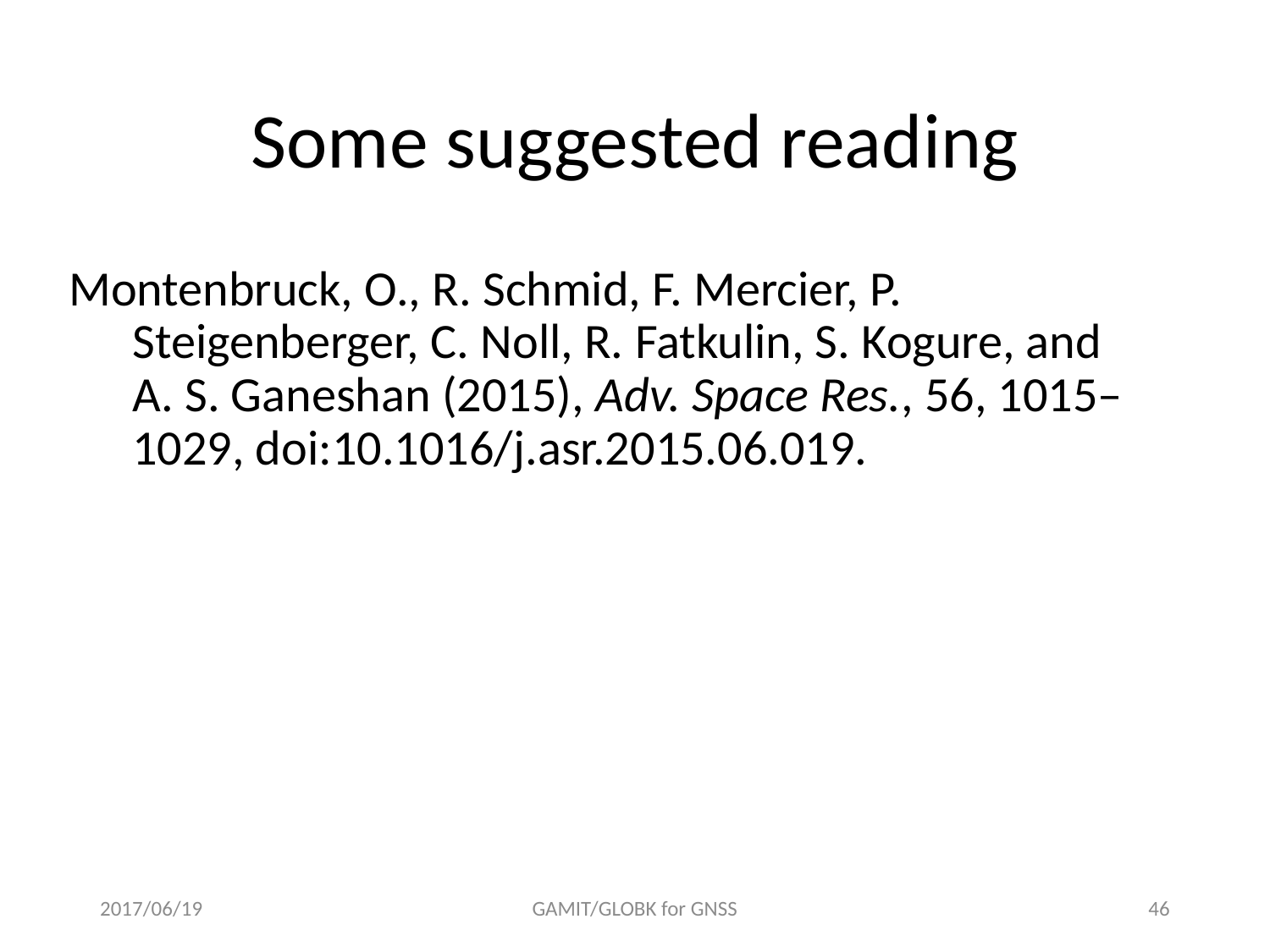

# Some suggested reading
Montenbruck, O., R. Schmid, F. Mercier, P. Steigenberger, C. Noll, R. Fatkulin, S. Kogure, and A. S. Ganeshan (2015), Adv. Space Res., 56, 1015–1029, doi:10.1016/j.asr.2015.06.019.
2017/06/19
GAMIT/GLOBK for GNSS
46